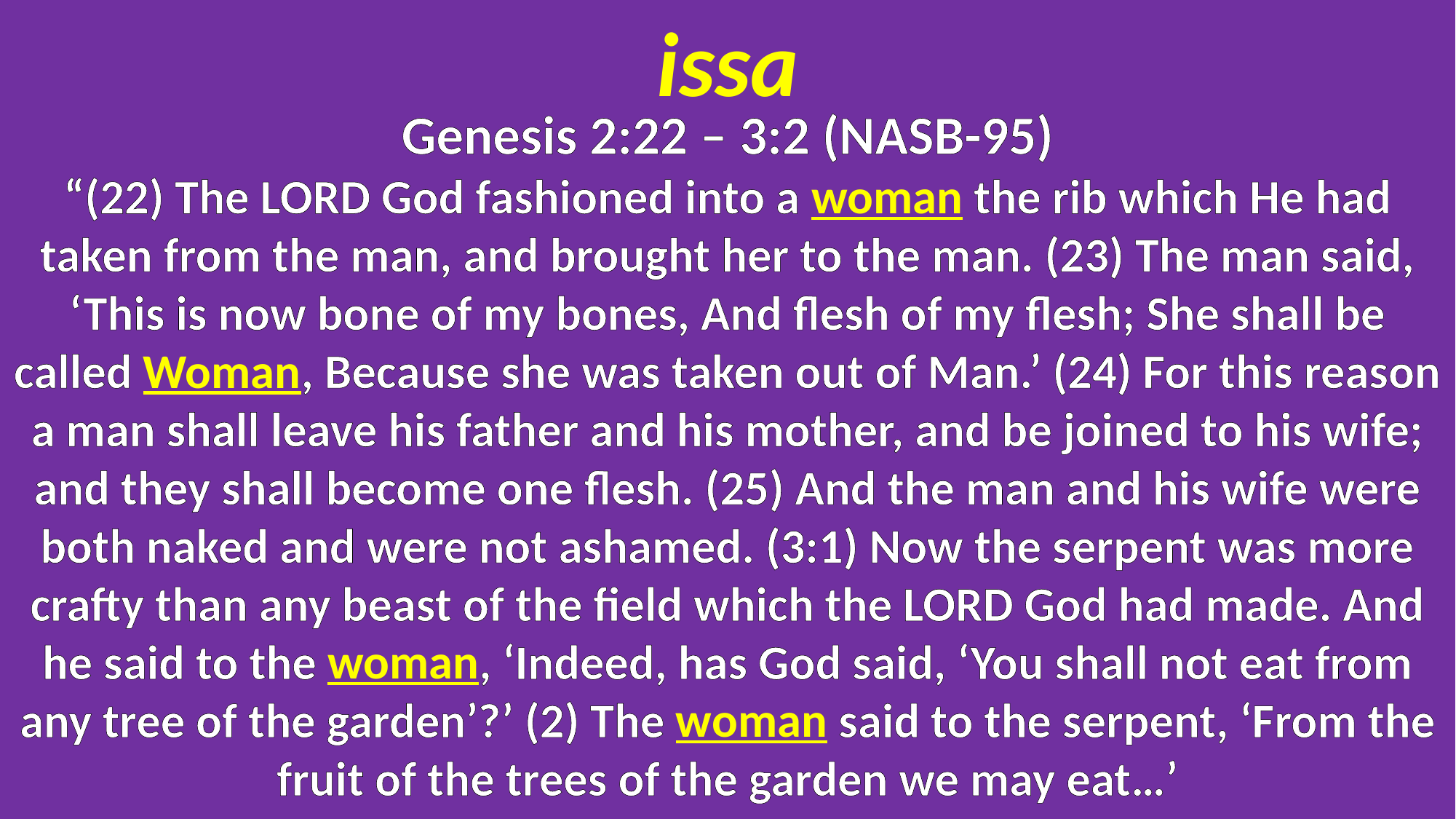

issa
Genesis 2:22 – 3:2 (NASB-95)
“(22) The LORD God fashioned into a woman the rib which He had taken from the man, and brought her to the man. (23) The man said, ‘This is now bone of my bones, And flesh of my flesh; She shall be called Woman, Because she was taken out of Man.’ (24) For this reason a man shall leave his father and his mother, and be joined to his wife; and they shall become one flesh. (25) And the man and his wife were both naked and were not ashamed. (3:1) Now the serpent was more crafty than any beast of the field which the LORD God had made. And he said to the woman, ‘Indeed, has God said, ‘You shall not eat from any tree of the garden’?’ (2) The woman said to the serpent, ‘From the fruit of the trees of the garden we may eat…’